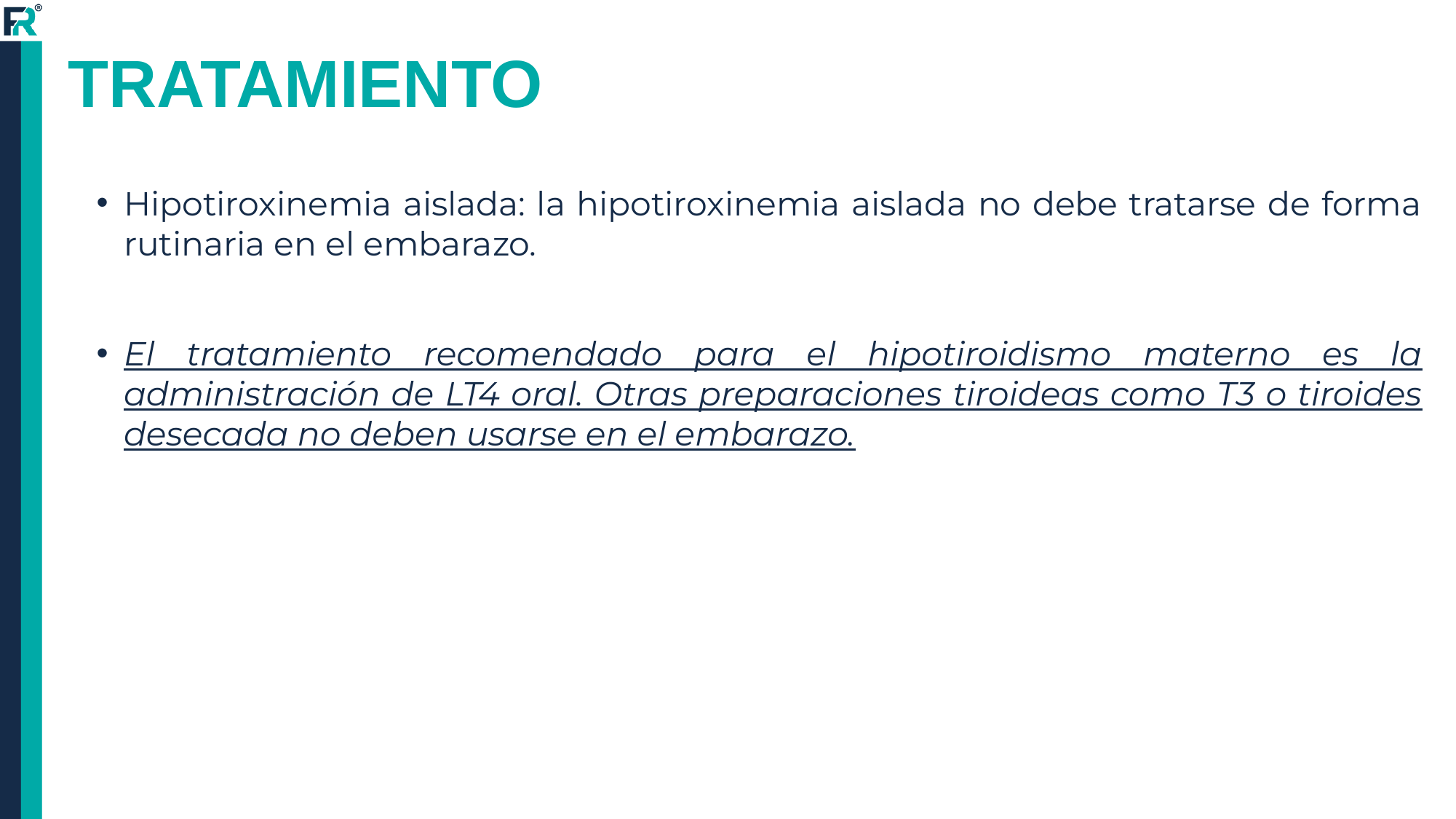

# TRATAMIENTO
Hipotiroxinemia aislada: la hipotiroxinemia aislada no debe tratarse de forma rutinaria en el embarazo.

El tratamiento recomendado para el hipotiroidismo materno es la administración de LT4 oral. Otras preparaciones tiroideas como T3 o tiroides desecada no deben usarse en el embarazo.